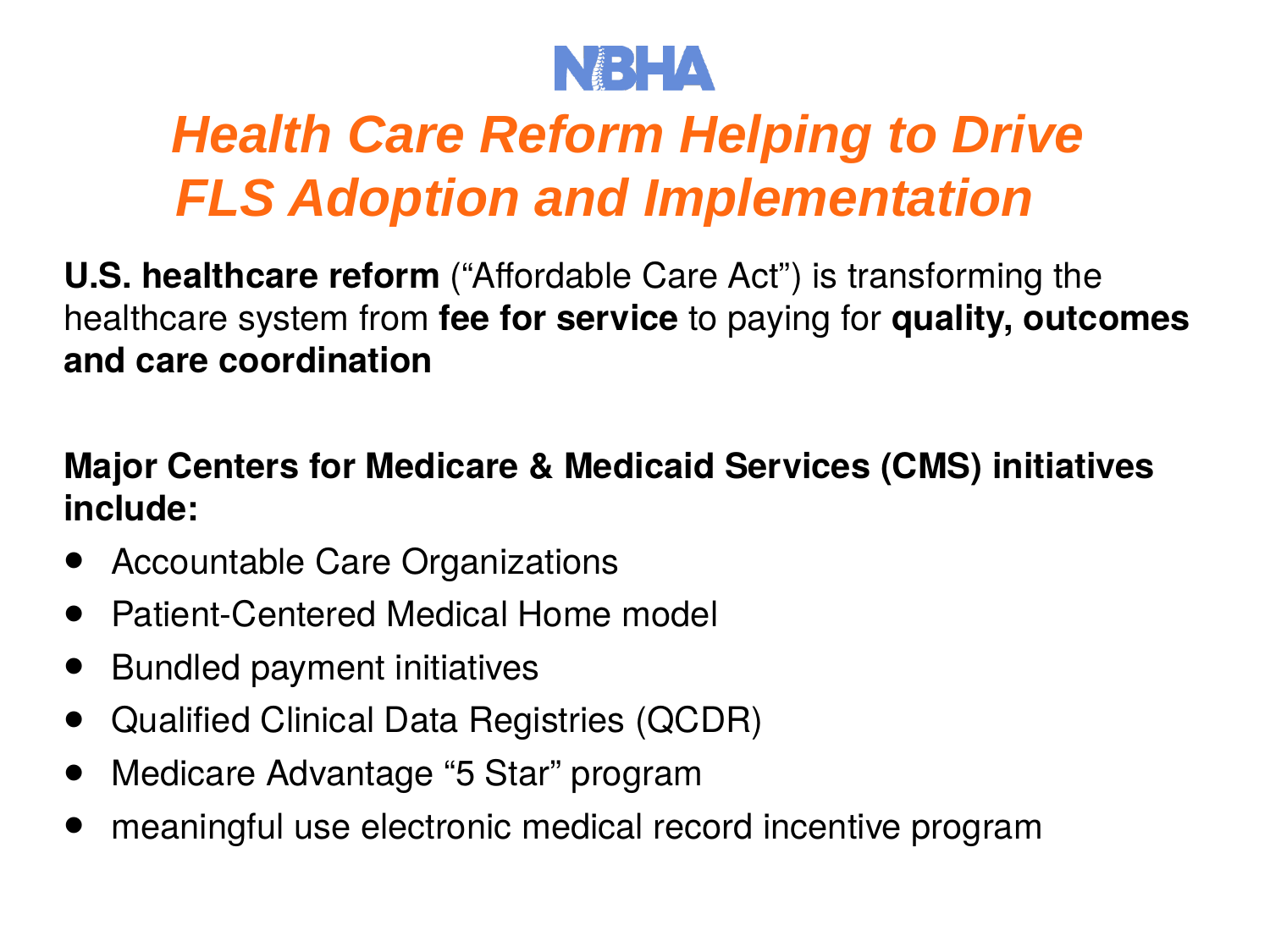

Health Care Reform Helping to Drive
FLS Adoption and Implementation
U.S. healthcare reform (“Affordable Care Act”) is transforming the healthcare system from fee for service to paying for quality, outcomes and care coordination

Major Centers for Medicare & Medicaid Services (CMS) initiatives include:
Accountable Care Organizations
Patient-Centered Medical Home model
Bundled payment initiatives
Qualified Clinical Data Registries (QCDR)
Medicare Advantage “5 Star” program
meaningful use electronic medical record incentive program